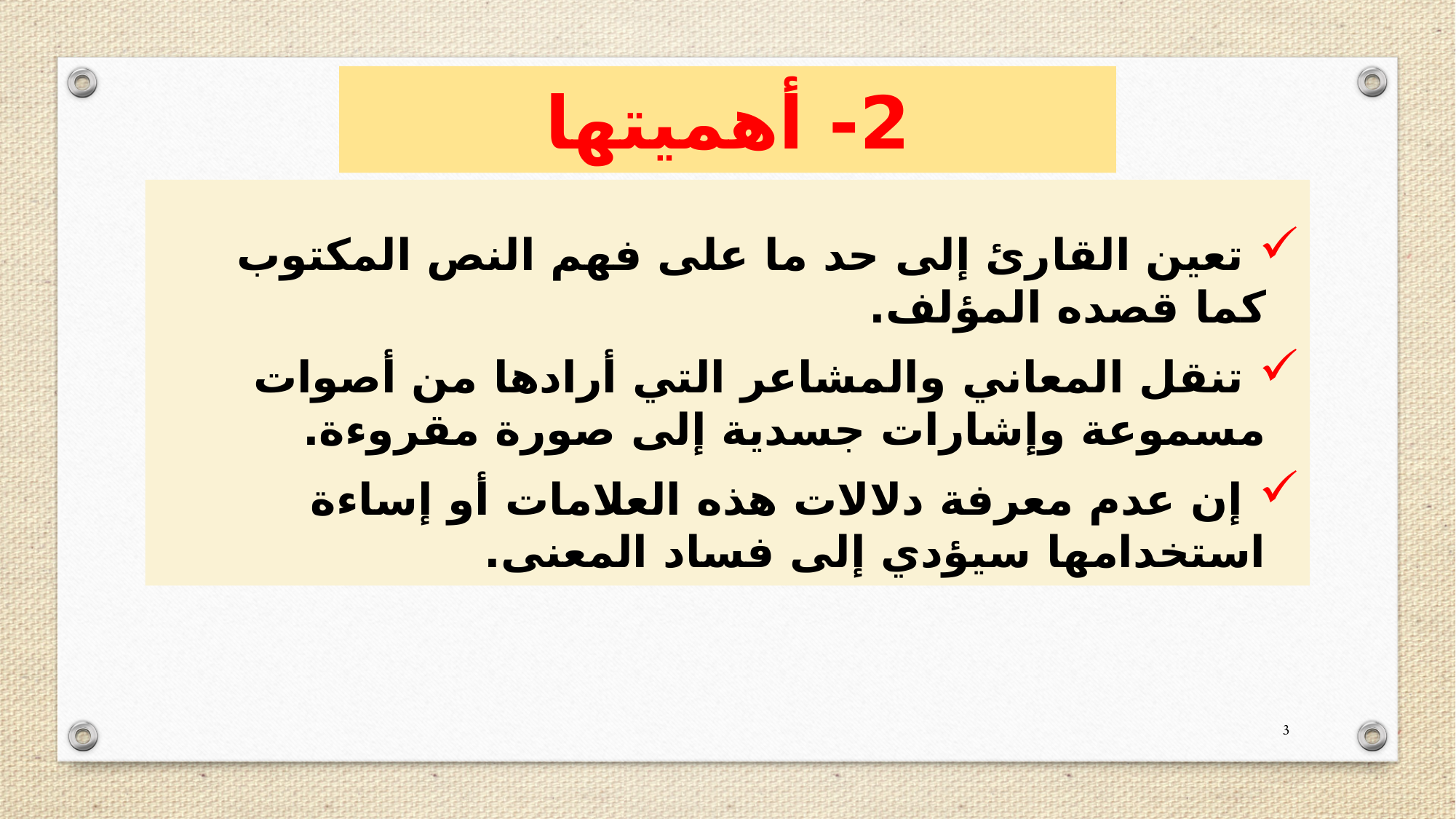

# 2- أهميتها

 تعين القارئ إلى حد ما على فهم النص المكتوب كما قصده المؤلف.
 تنقل المعاني والمشاعر التي أرادها من أصوات مسموعة وإشارات جسدية إلى صورة مقروءة.
 إن عدم معرفة دلالات هذه العلامات أو إساءة استخدامها سيؤدي إلى فساد المعنى.

3